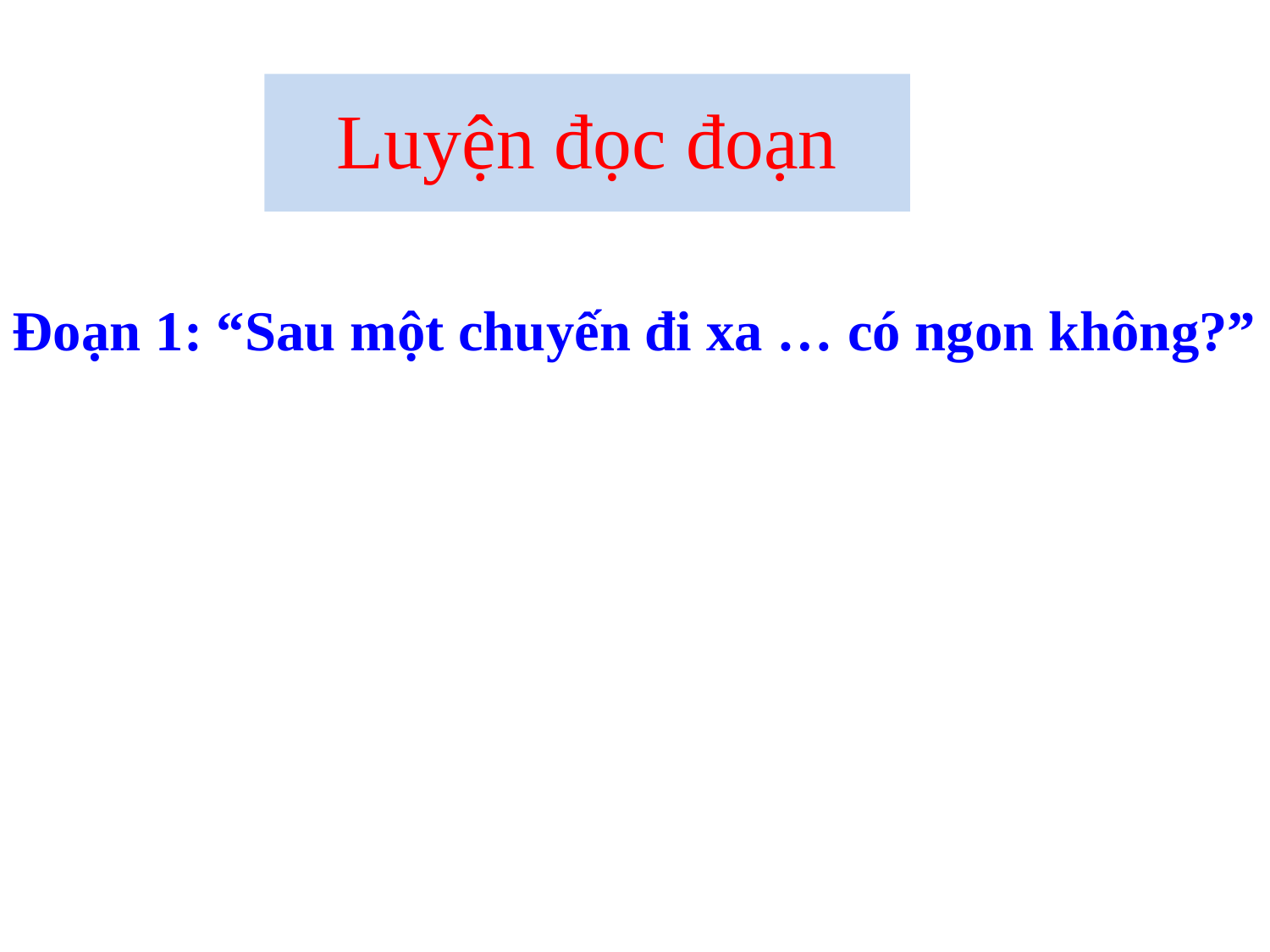

Luyện đọc đoạn
Đoạn 1: “Sau một chuyến đi xa … có ngon không?”